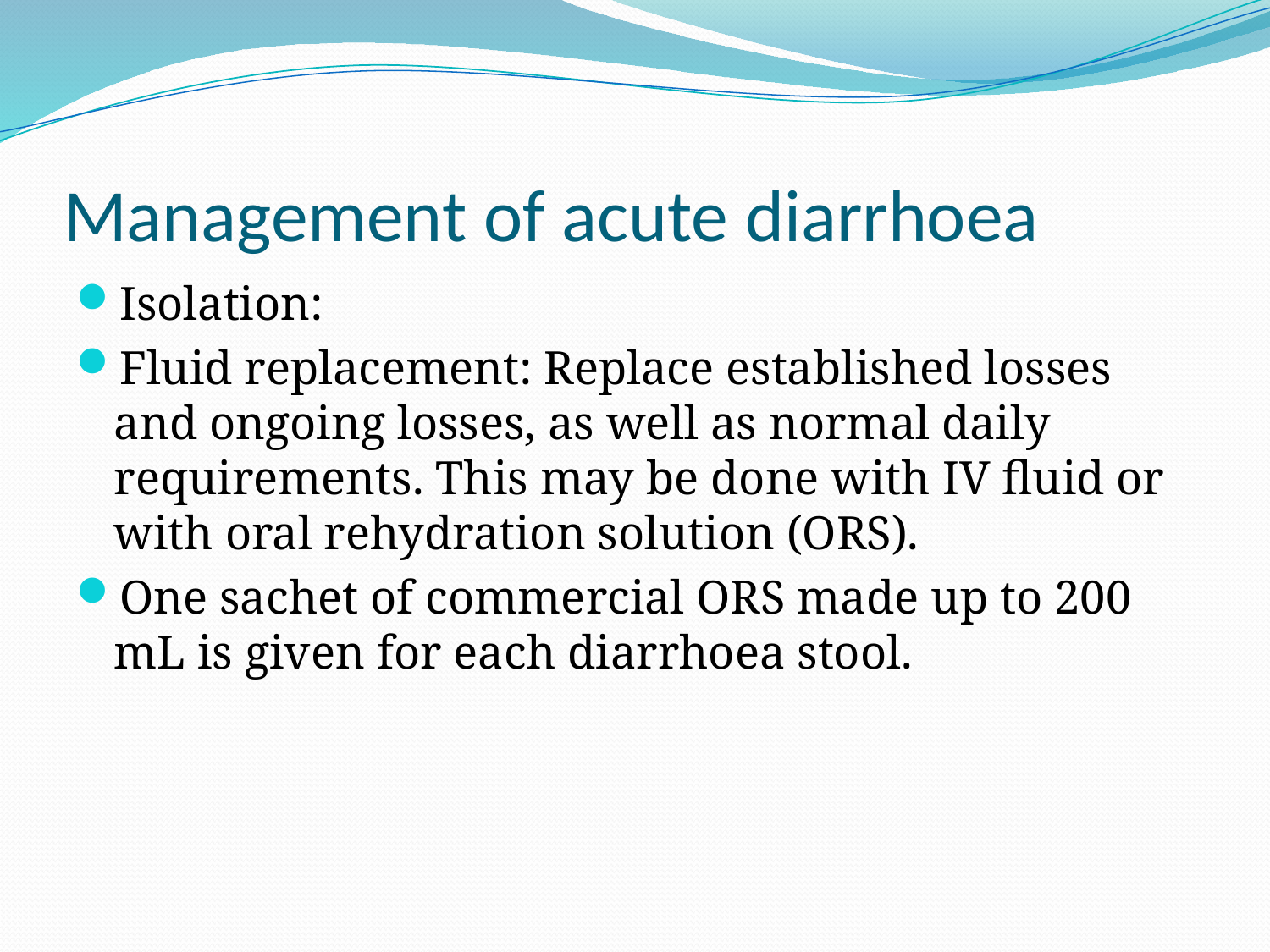

# Management of acute diarrhoea
Isolation:
Fluid replacement: Replace established losses and ongoing losses, as well as normal daily requirements. This may be done with IV fluid or with oral rehydration solution (ORS).
One sachet of commercial ORS made up to 200 mL is given for each diarrhoea stool.